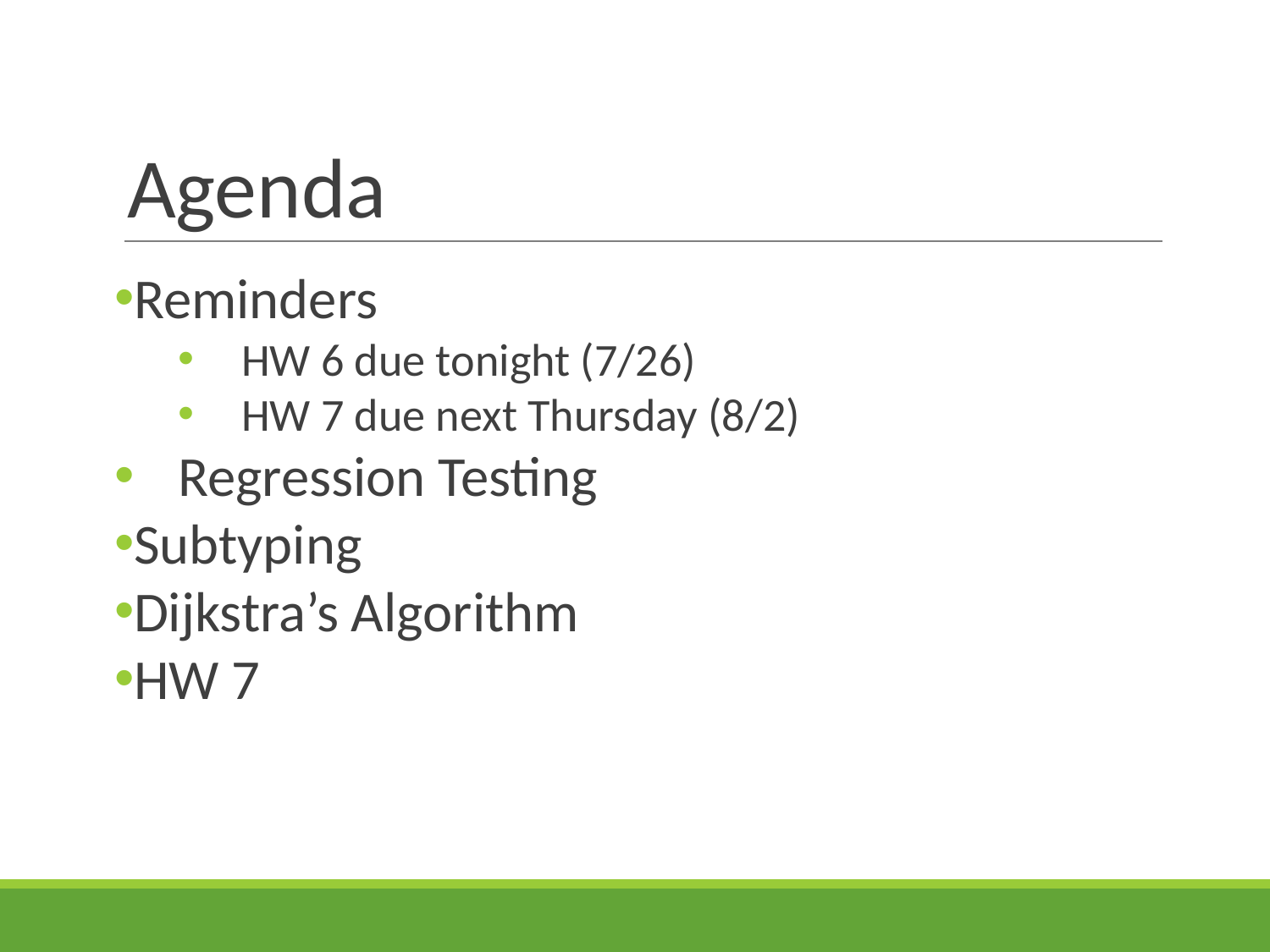

# Agenda
Reminders
HW 6 due tonight (7/26)
HW 7 due next Thursday (8/2)
Regression Testing
Subtyping
Dijkstra’s Algorithm
HW 7